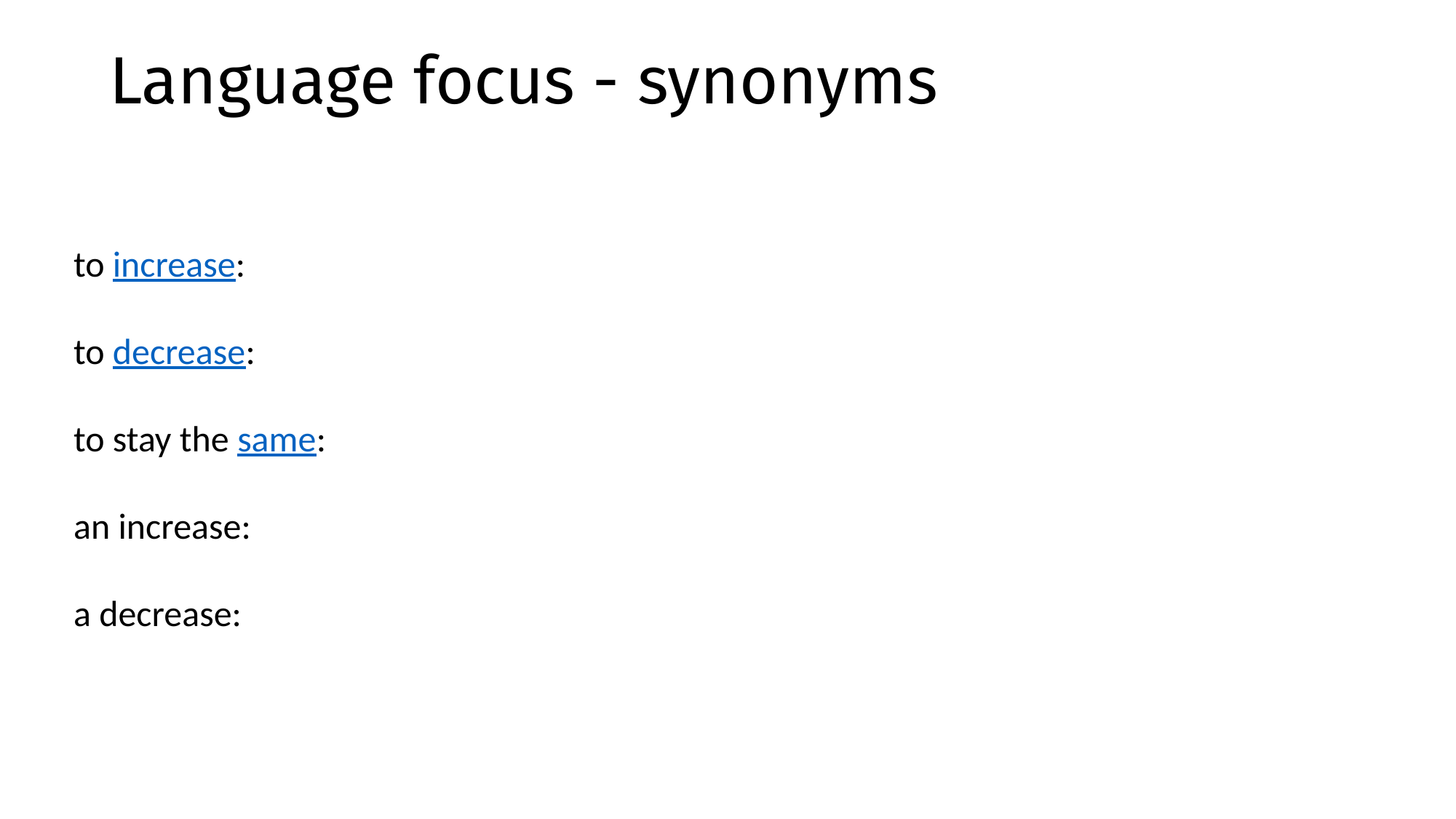

# Language focus - synonyms
to increase:

to decrease:

to stay the same:

an increase:

a decrease: